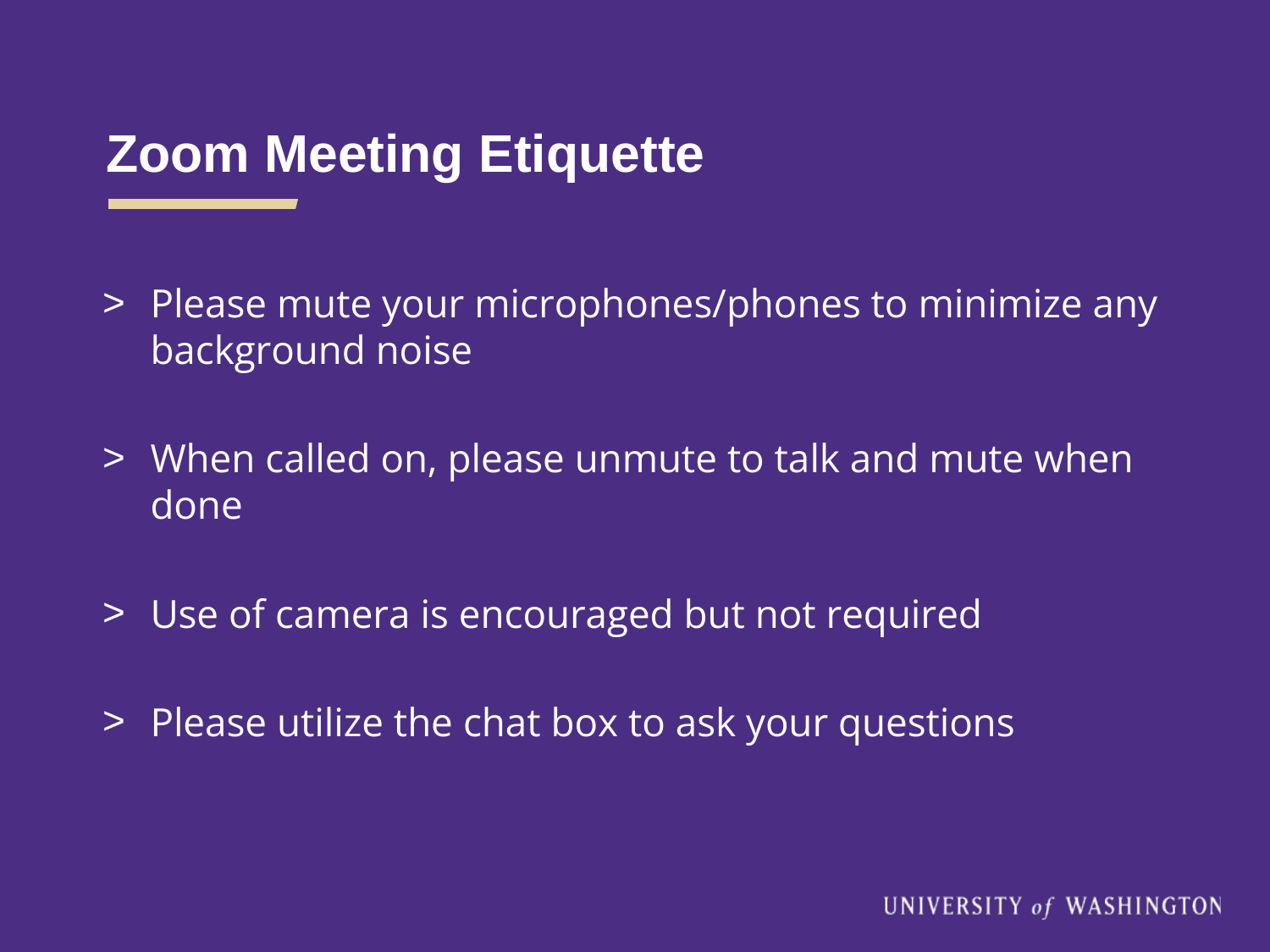

# Zoom Meeting Etiquette

Please mute your microphones/phones to minimize any background noise

When called on, please unmute to talk and mute when done

Use of camera is encouraged but not required

Please utilize the chat box to ask your questions